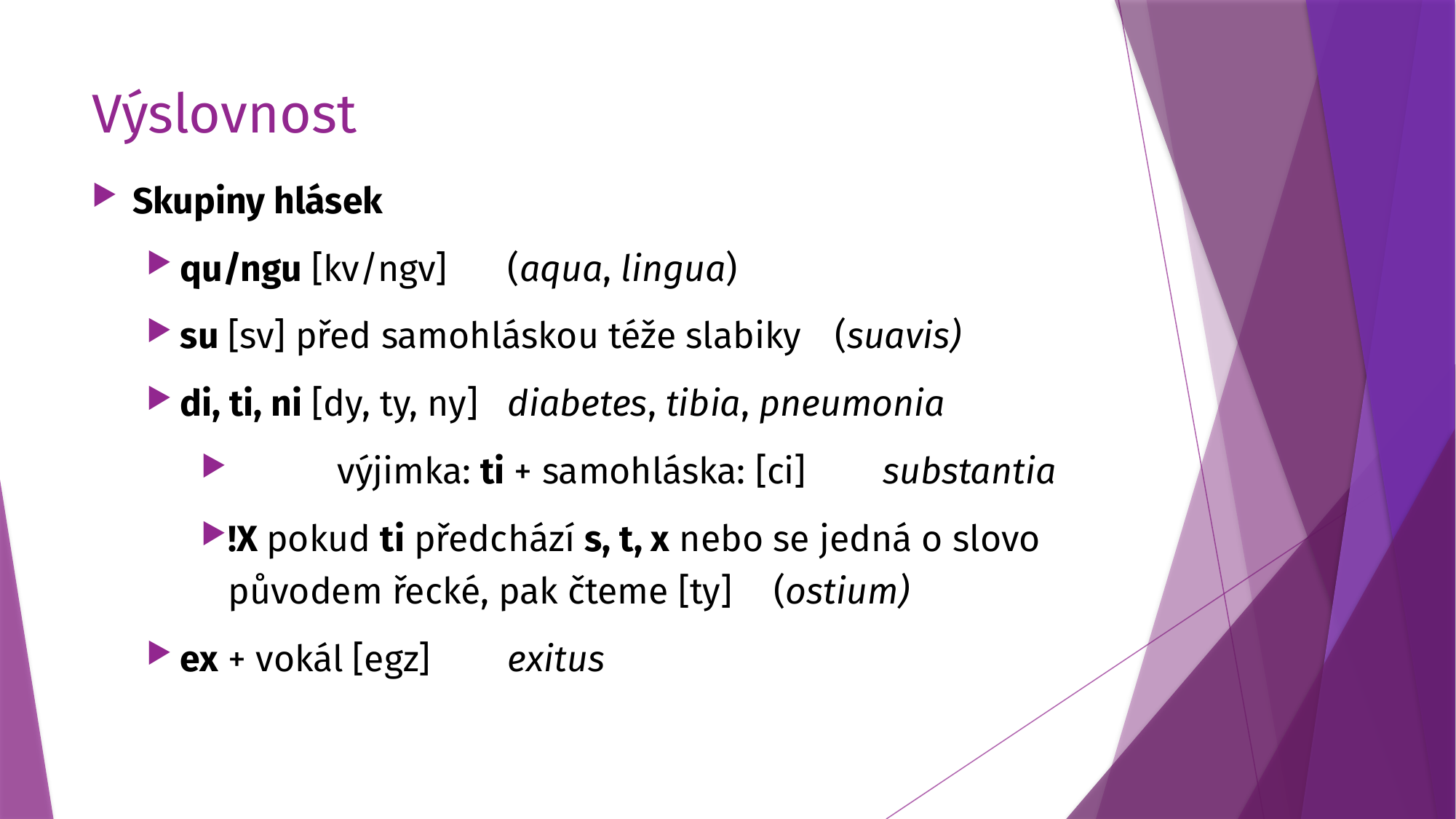

# Výslovnost
Skupiny hlásek
qu/ngu [kv/ngv]	(aqua, lingua)
su [sv] před samohláskou téže slabiky 	(suavis)
di, ti, ni [dy, ty, ny]	diabetes, tibia, pneumonia
	výjimka: ti + samohláska: [ci]	substantia
!X pokud ti předchází s, t, x nebo se jedná o slovo původem řecké, pak čteme [ty]	(ostium)
ex + vokál [egz]	exitus